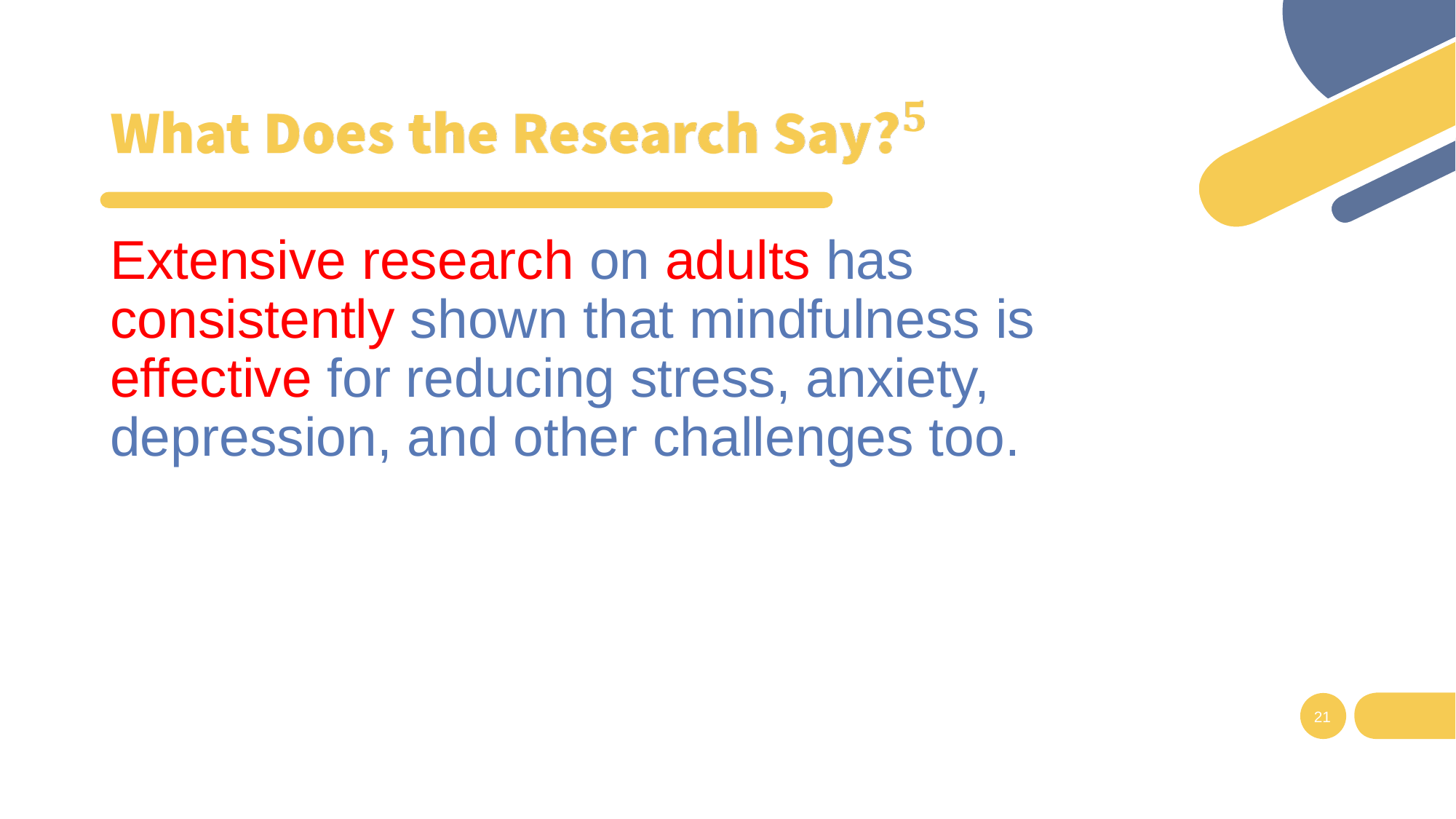

#
Extensive research on adults has consistently shown that mindfulness is effective for reducing stress, anxiety, depression, and other challenges too.
21